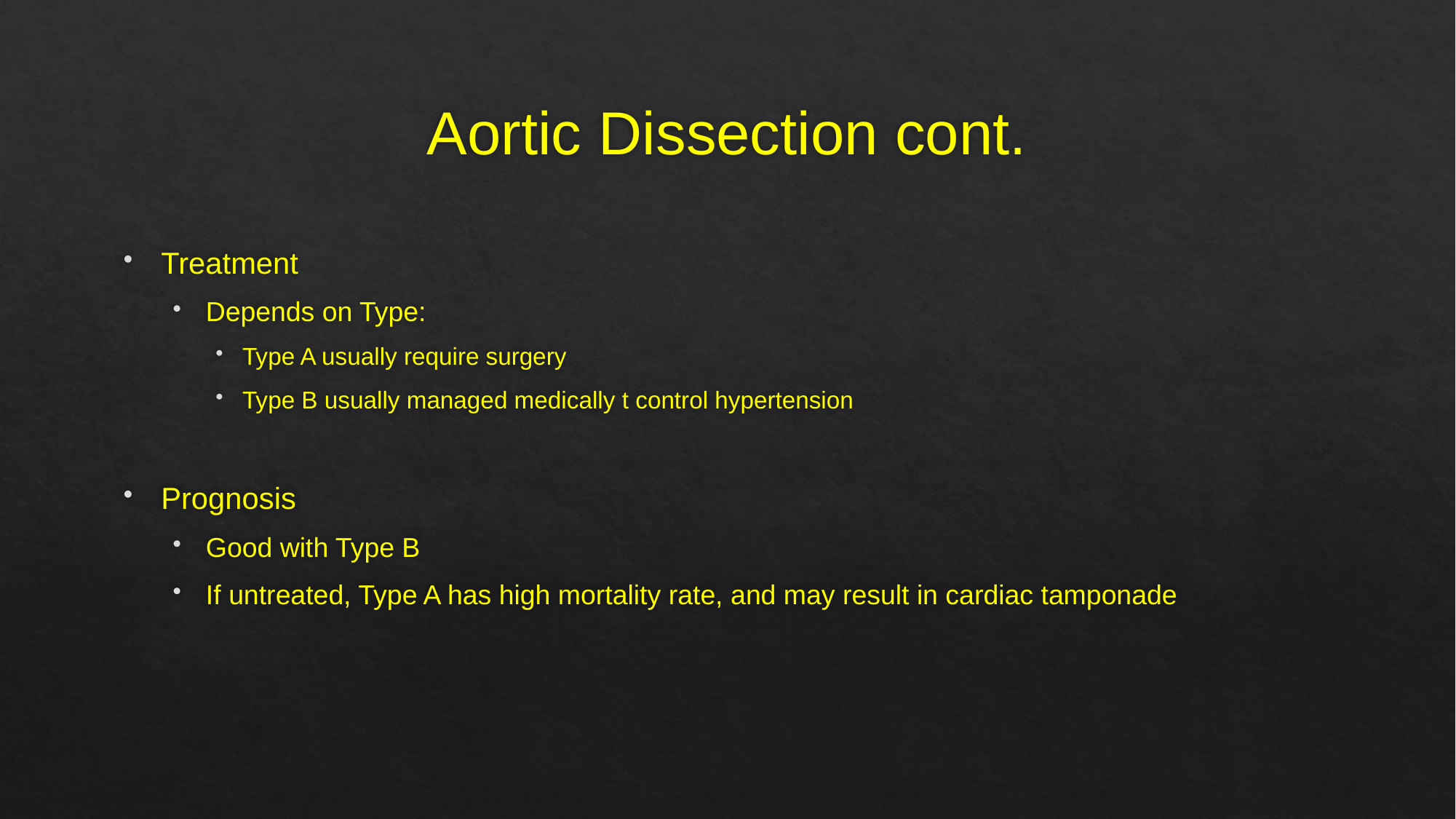

# Aortic Dissection cont.
Treatment
Depends on Type:
Type A usually require surgery
Type B usually managed medically t control hypertension

Prognosis
Good with Type B
If untreated, Type A has high mortality rate, and may result in cardiac tamponade